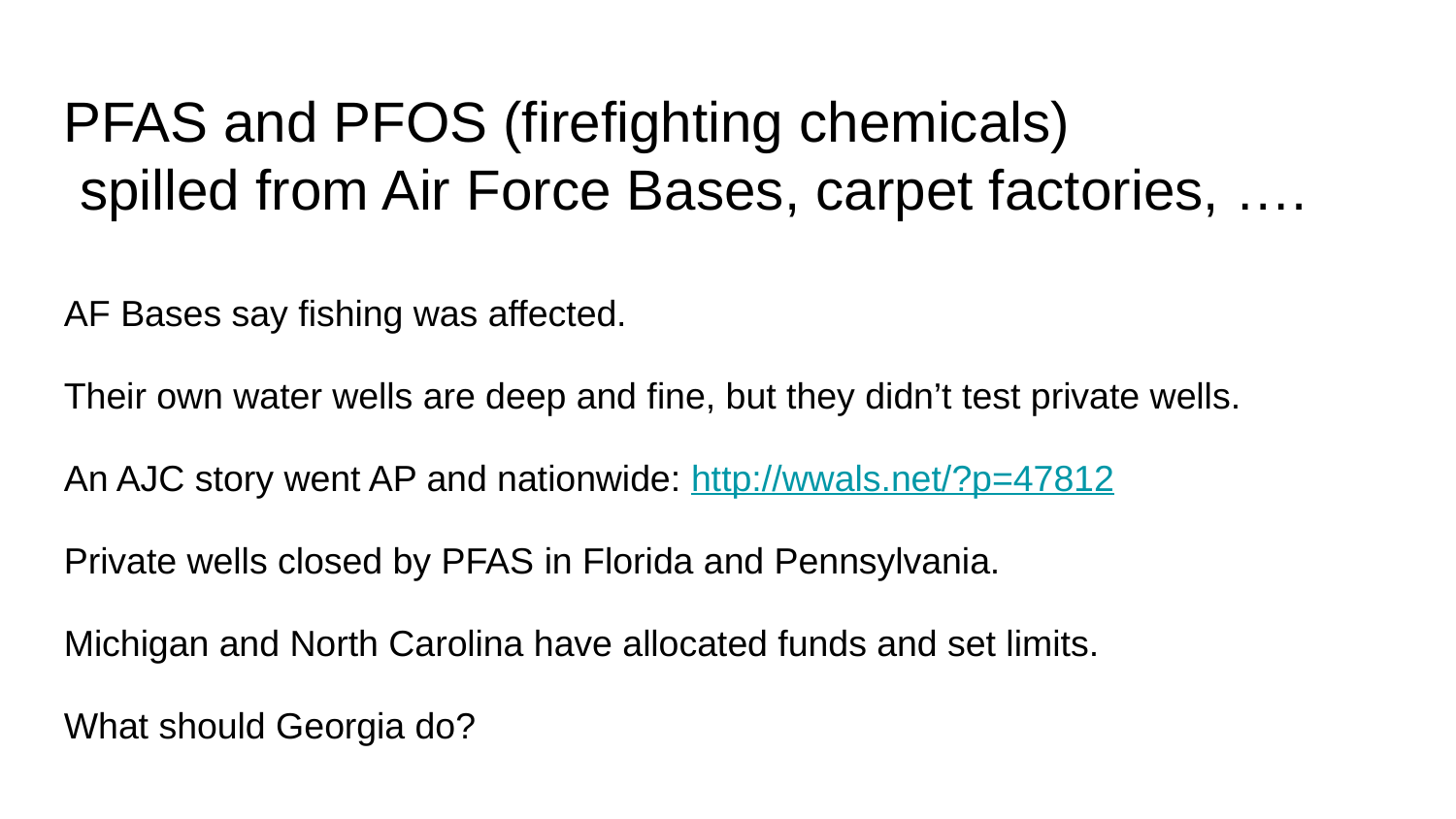

PFAS and PFOS (firefighting chemicals)
 spilled from Air Force Bases, carpet factories, ….
AF Bases say fishing was affected.
Their own water wells are deep and fine, but they didn’t test private wells.
An AJC story went AP and nationwide: http://wwals.net/?p=47812
Private wells closed by PFAS in Florida and Pennsylvania.
Michigan and North Carolina have allocated funds and set limits.
What should Georgia do?